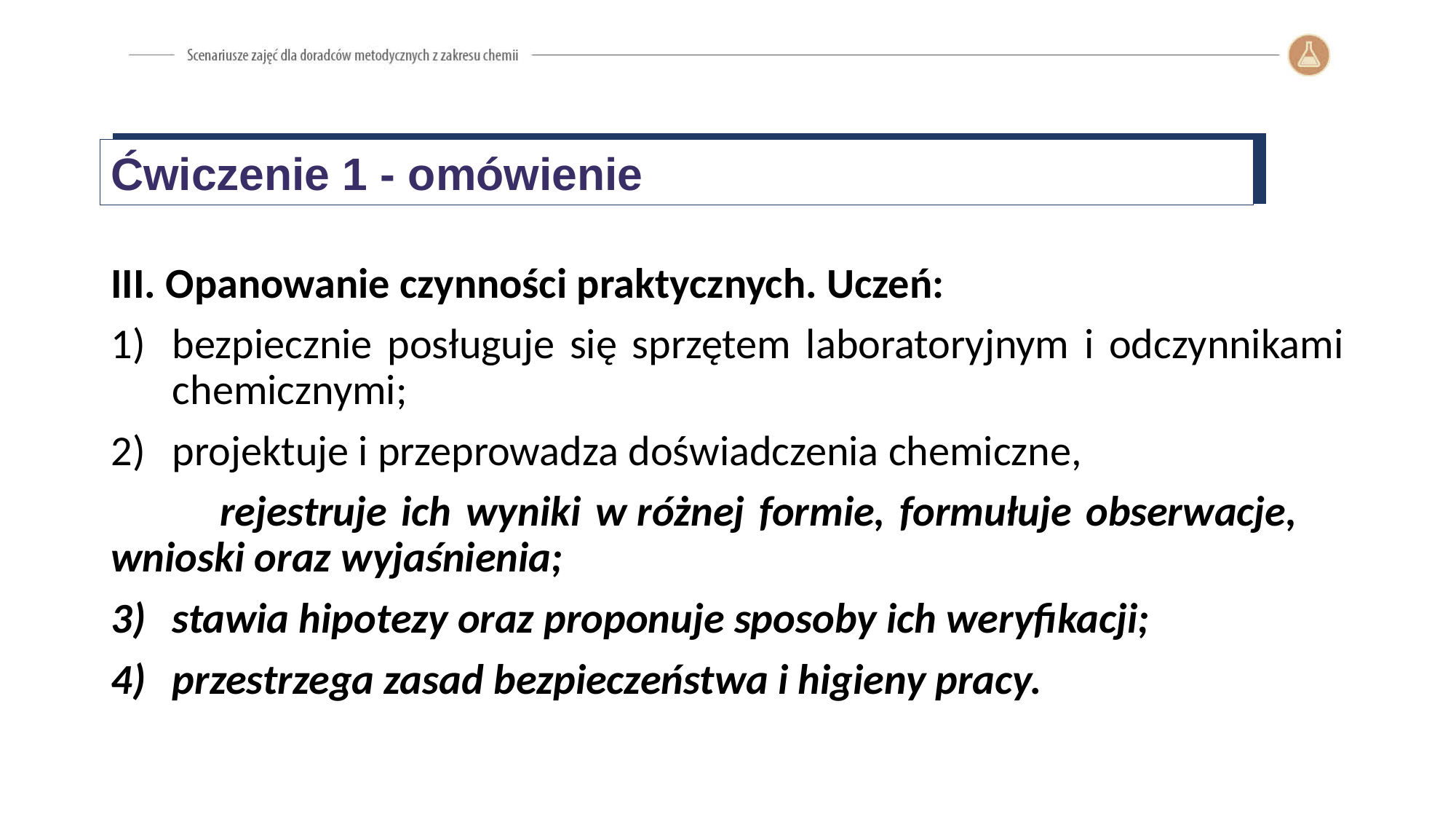

Ćwiczenie 1 - omówienie
III. Opanowanie czynności praktycznych. Uczeń:
bezpiecznie posługuje się sprzętem laboratoryjnym i odczynnikami chemicznymi;
projektuje i przeprowadza doświadczenia chemiczne,
	rejestruje ich wyniki w różnej formie, formułuje obserwacje, 	wnioski oraz wyjaśnienia;
stawia hipotezy oraz proponuje sposoby ich weryfikacji;
przestrzega zasad bezpieczeństwa i higieny pracy.